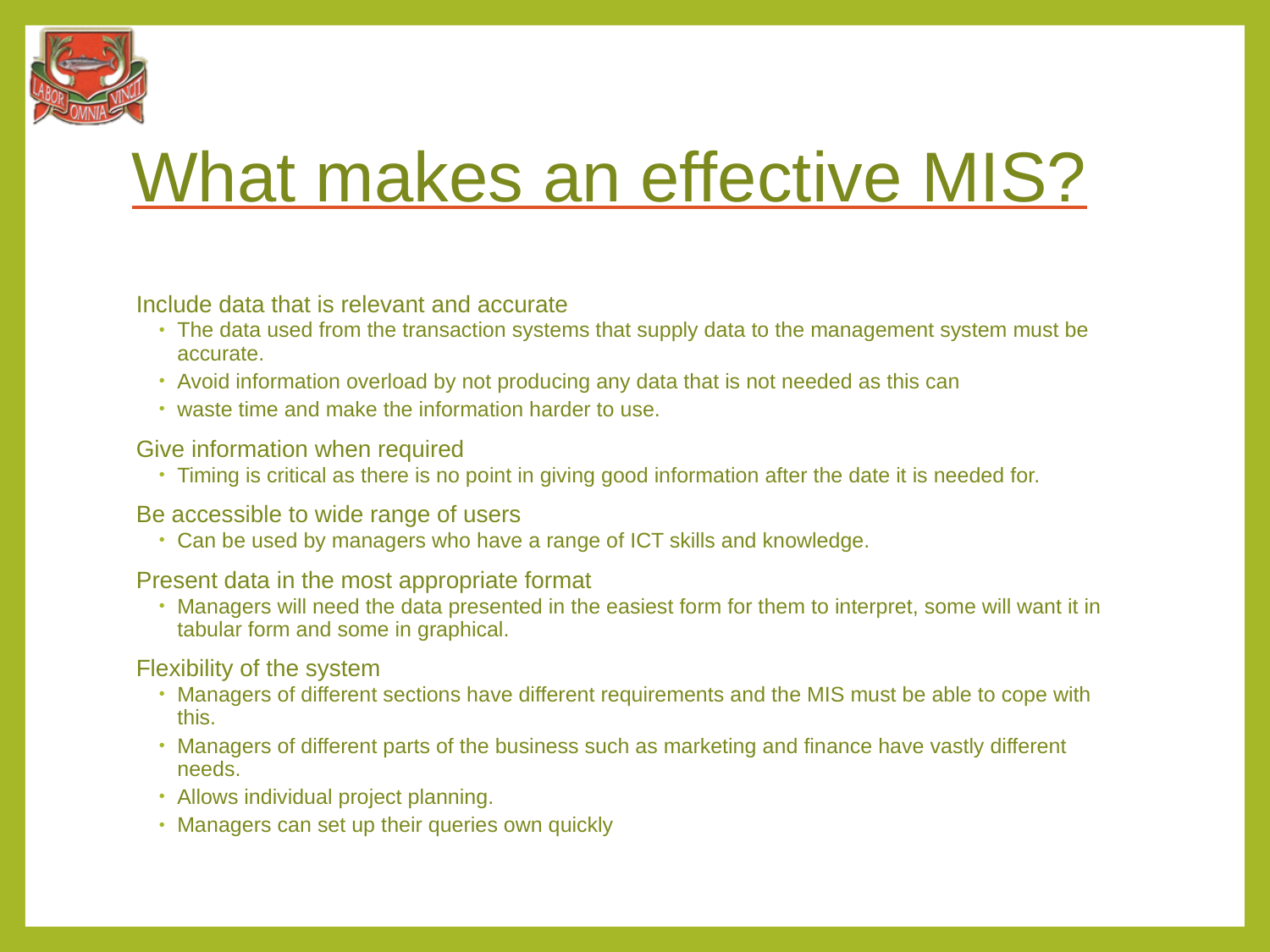

# What makes an effective MIS?
Include data that is relevant and accurate
The data used from the transaction systems that supply data to the management system must be accurate.
Avoid information overload by not producing any data that is not needed as this can
waste time and make the information harder to use.
Give information when required
Timing is critical as there is no point in giving good information after the date it is needed for.
Be accessible to wide range of users
Can be used by managers who have a range of ICT skills and knowledge.
Present data in the most appropriate format
Managers will need the data presented in the easiest form for them to interpret, some will want it in tabular form and some in graphical.
Flexibility of the system
Managers of different sections have different requirements and the MIS must be able to cope with this.
Managers of different parts of the business such as marketing and finance have vastly different needs.
Allows individual project planning.
Managers can set up their queries own quickly